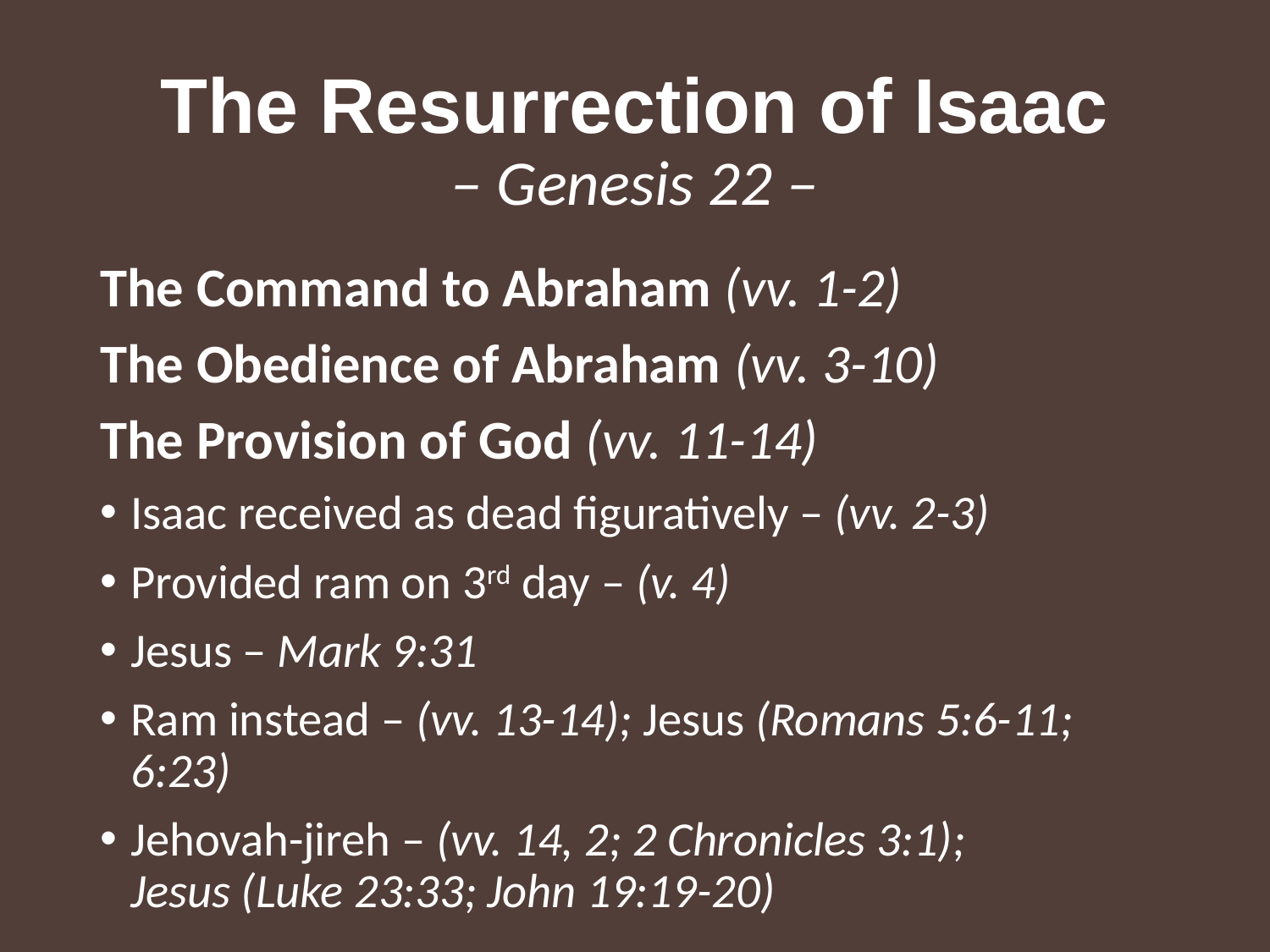

# The Resurrection of Isaac – Genesis 22 –
The Command to Abraham (vv. 1-2)
The Obedience of Abraham (vv. 3-10)
The Provision of God (vv. 11-14)
Isaac received as dead figuratively – (vv. 2-3)
Provided ram on 3rd day – (v. 4)
Jesus – Mark 9:31
Ram instead – (vv. 13-14); Jesus (Romans 5:6-11; 6:23)
Jehovah-jireh – (vv. 14, 2; 2 Chronicles 3:1);                 Jesus (Luke 23:33; John 19:19-20)